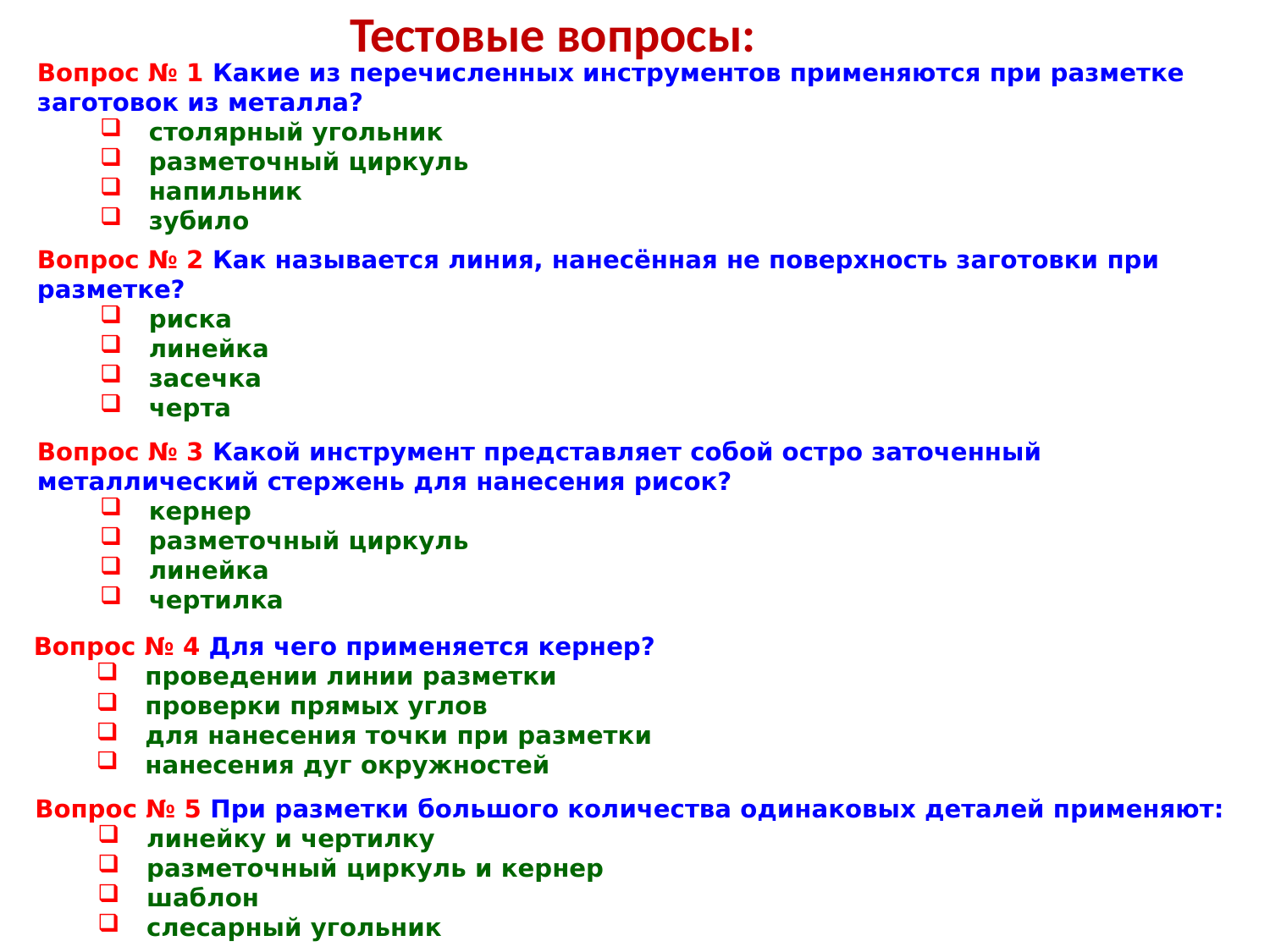

Тестовые вопросы:
Вопрос № 1 Какие из перечисленных инструментов применяются при разметке заготовок из металла?
столярный угольник
разметочный циркуль
напильник
зубило
Вопрос № 2 Как называется линия, нанесённая не поверхность заготовки при разметке?
риска
линейка
засечка
черта
Вопрос № 3 Какой инструмент представляет собой остро заточенный металлический стержень для нанесения рисок?
кернер
разметочный циркуль
линейка
чертилка
Вопрос № 4 Для чего применяется кернер?
проведении линии разметки
проверки прямых углов
для нанесения точки при разметки
нанесения дуг окружностей
Вопрос № 5 При разметки большого количества одинаковых деталей применяют:
линейку и чертилку
разметочный циркуль и кернер
шаблон
слесарный угольник